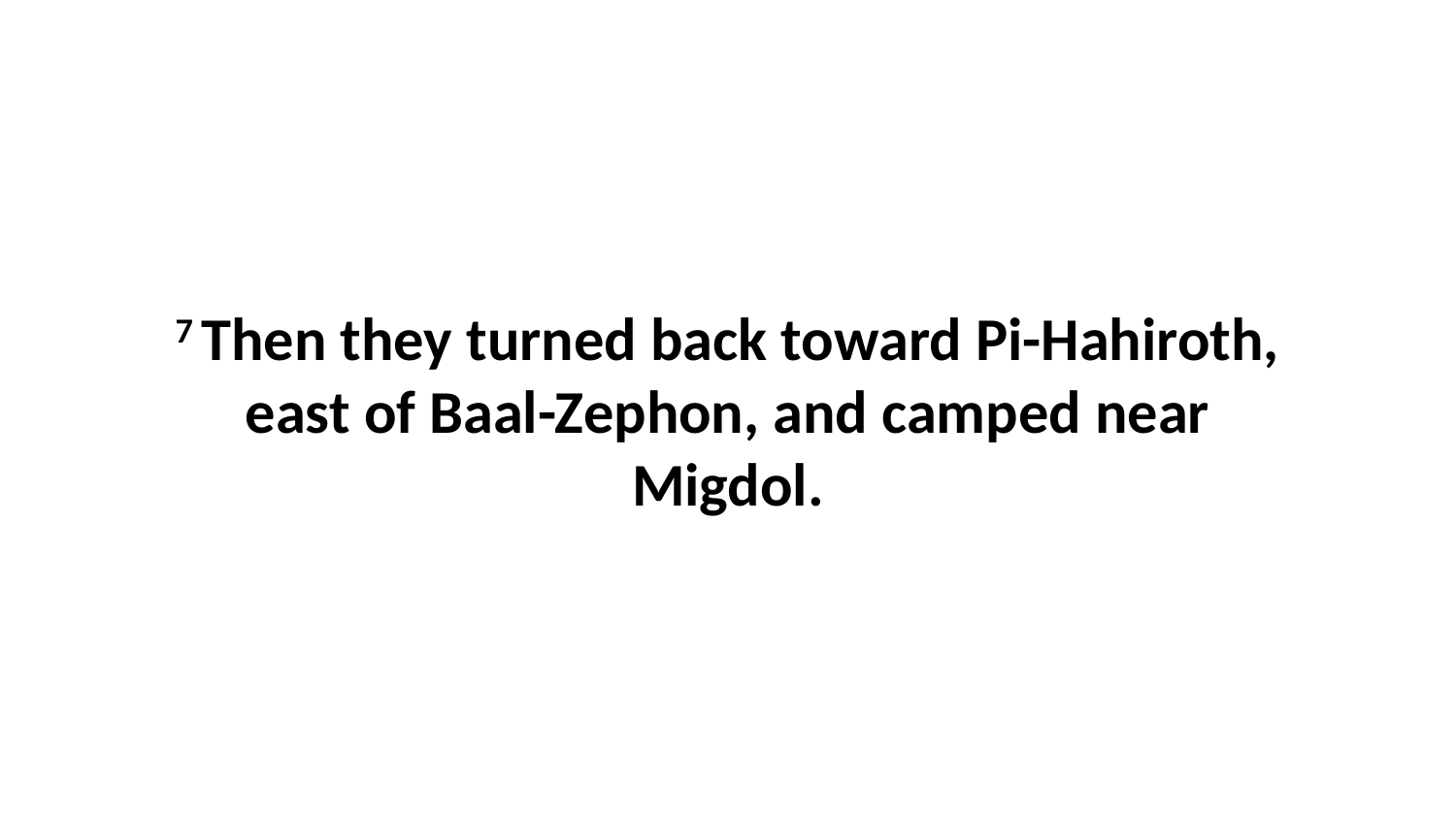

7 Then they turned back toward Pi-Hahiroth, east of Baal-Zephon, and camped near Migdol.